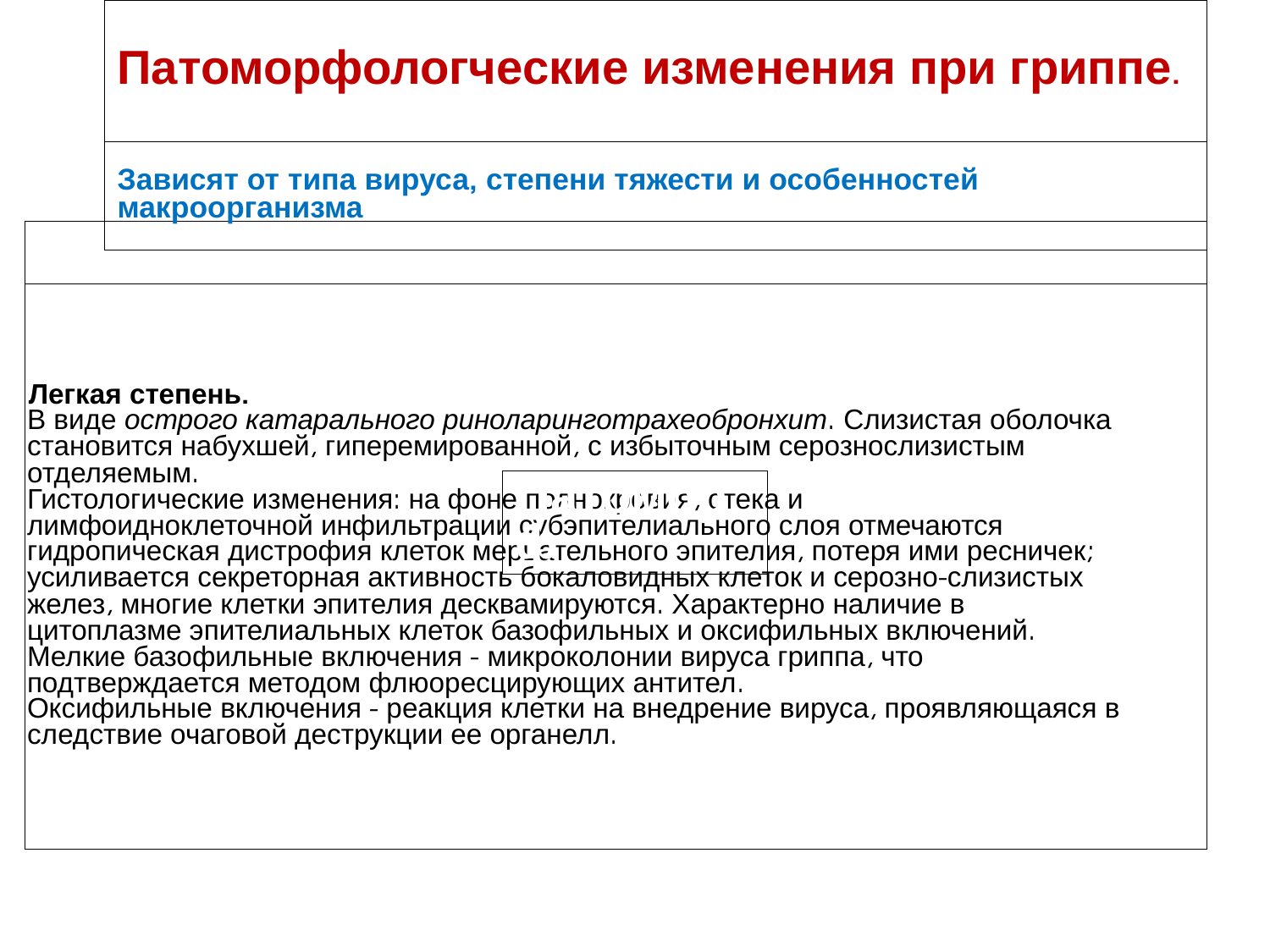

#
| Патоморфологческие изменения при гриппе. |
| --- |
| Зависят от типа вируса, степени тяжести и особенностей макроорганизма |
| атоморфологческие изменения при гриппе. |
| --- |
| Легкая степень. В виде острого катарального риноларинготрахеобронхит. Слизистая оболочка становится набухшей, гиперемированной, с избыточным серознослизистым отделяемым. Гистологические изменения: на фоне полнокровия, отека и лимфоидноклеточной инфильтрации субэпителиального слоя отмечаются гидропическая дистрофия клеток мерцательного эпителия, потеря ими ресничек; усиливается секреторная активность бокаловидных клеток и серозно-слизистых желез, многие клетки эпителия десквамируются. Характерно наличие в цитоплазме эпителиальных клеток базофильных и оксифильных включений. Мелкие базофильные включения - микроколонии вируса гриппа, что подтверждается методом флюоресцирующих антител. Оксифильные включения - реакция клетки на внедрение вируса, проявляющаяся в следствие очаговой деструкции ее органелл. |
| Патоморф |
| --- |